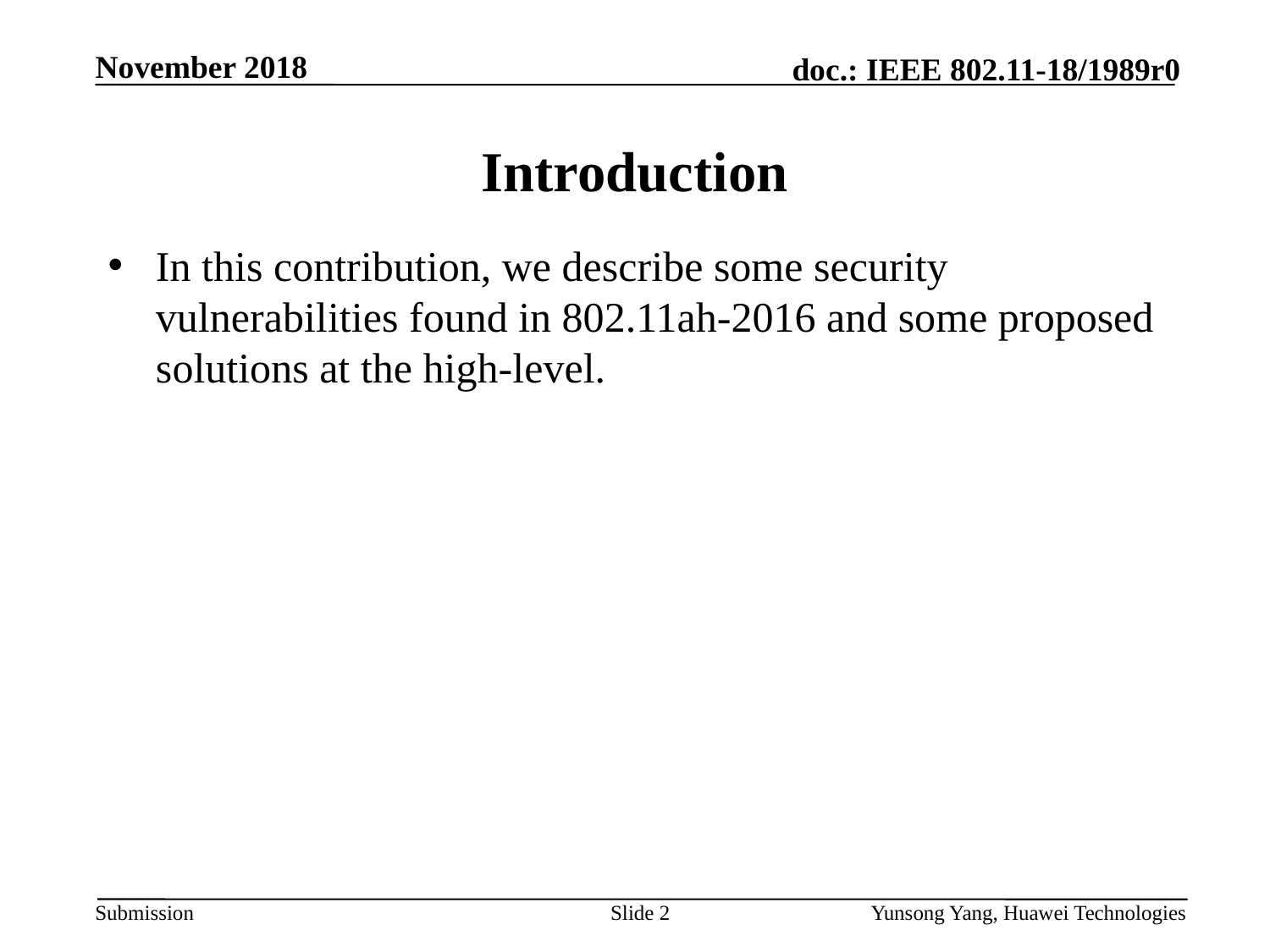

November 2018
# Introduction
In this contribution, we describe some security vulnerabilities found in 802.11ah-2016 and some proposed solutions at the high-level.
Slide 2
Yunsong Yang, Huawei Technologies